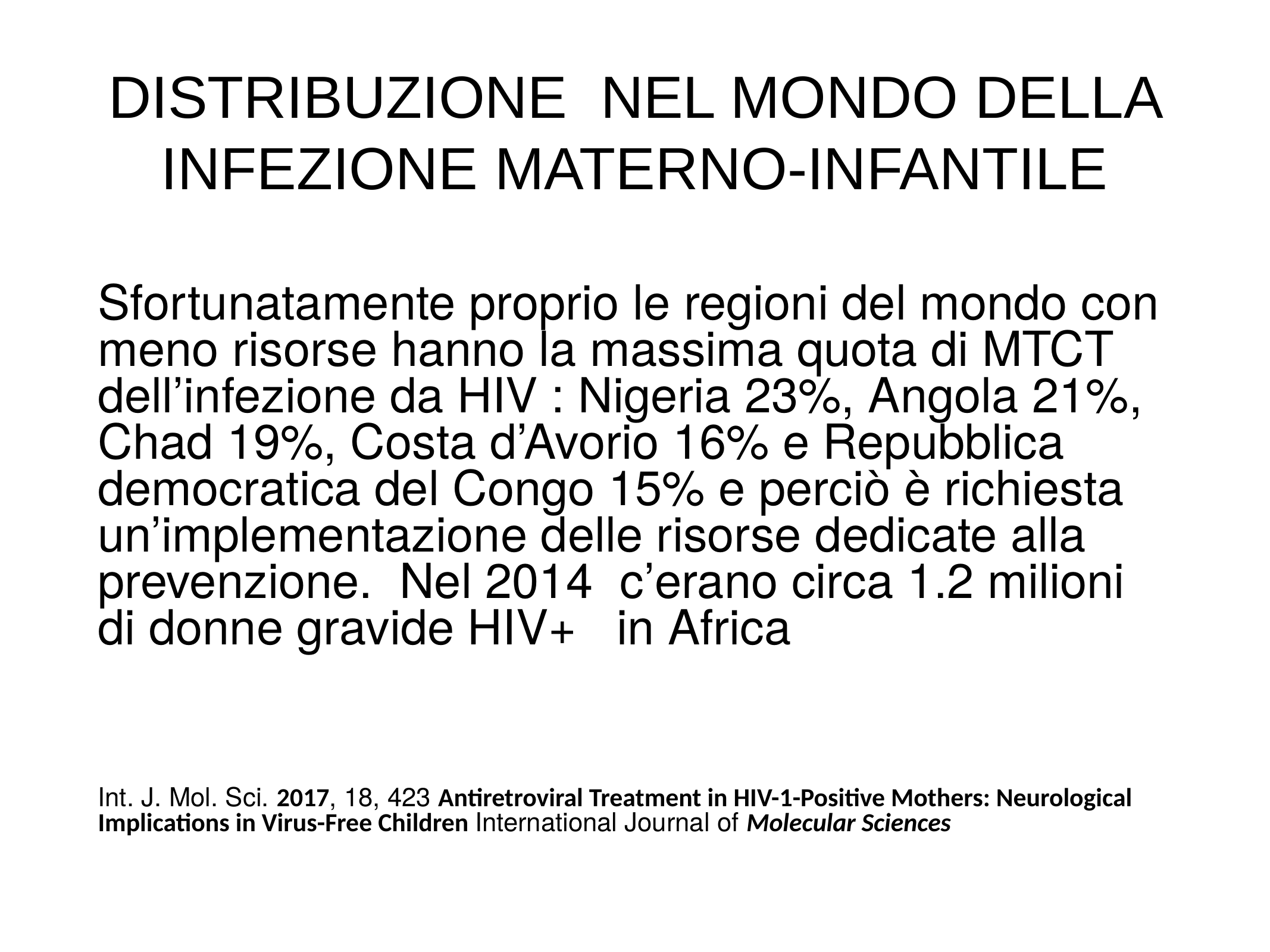

# DISTRIBUZIONE  NEL MONDO DELLA INFEZIONE MATERNO-INFANTILE
Sfortunatamente proprio le regioni del mondo con meno risorse hanno la massima quota di MTCT dell’infezione da HIV : Nigeria 23%, Angola 21%, Chad 19%, Costa d’Avorio 16% e Repubblica democratica del Congo 15% e perciò è richiesta un’implementazione delle risorse dedicate alla prevenzione.  Nel 2014  c’erano circa 1.2 milioni di donne gravide HIV+   in Africa

Int. J. Mol. Sci. 2017, 18, 423 Antiretroviral Treatment in HIV-1-Positive Mothers: Neurological Implications in Virus-Free Children International Journal of Molecular Sciences